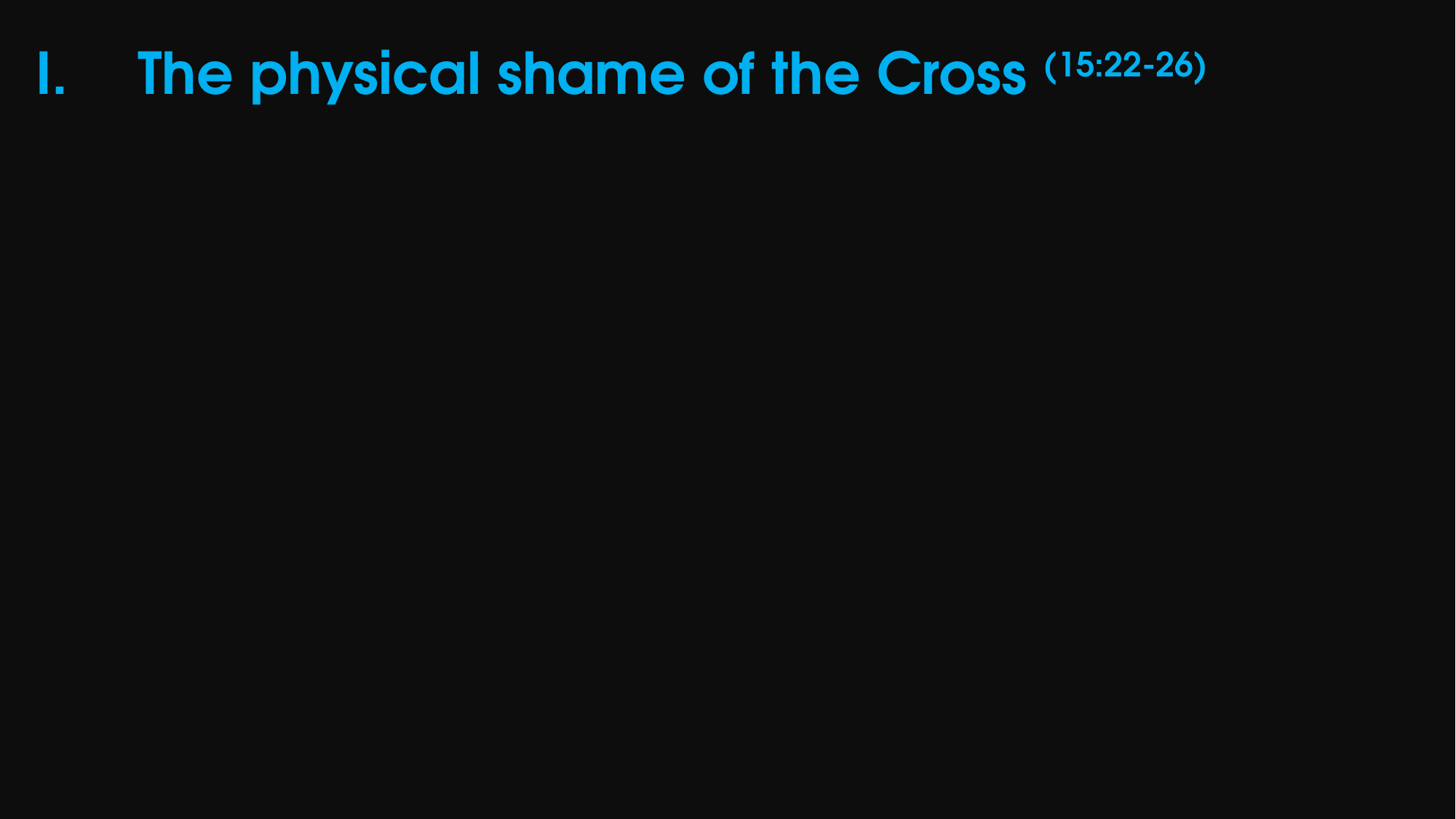

The physical shame of the Cross (15:22-26)